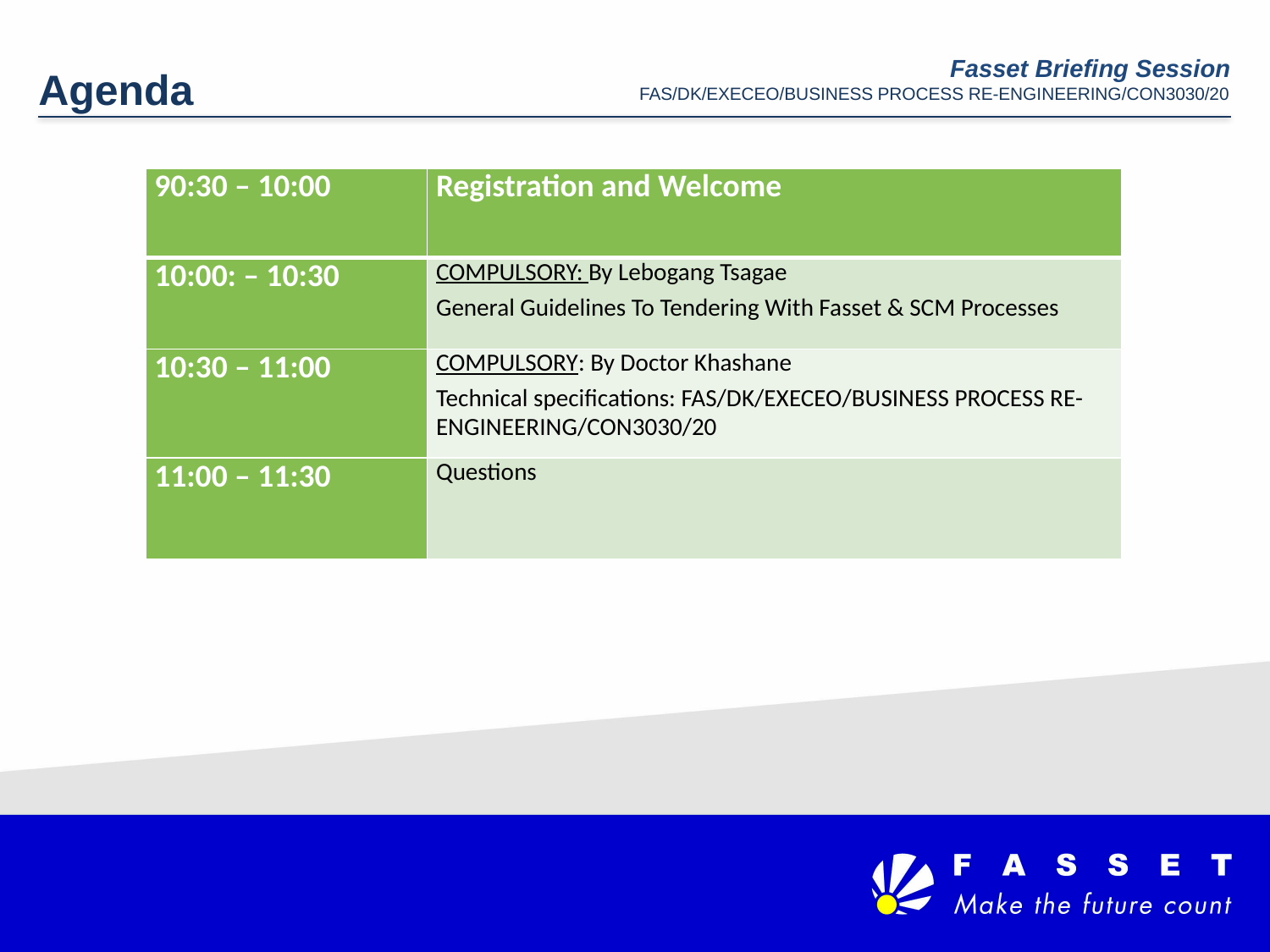

Agenda
Fasset Briefing Session
FAS/DK/EXECEO/BUSINESS PROCESS RE-ENGINEERING/CON3030/20

| 90:30 – 10:00 | Registration and Welcome |
| --- | --- |
| 10:00: – 10:30 | COMPULSORY: By Lebogang Tsagae General Guidelines To Tendering With Fasset & SCM Processes |
| 10:30 – 11:00 | COMPULSORY: By Doctor Khashane Technical specifications: FAS/DK/EXECEO/BUSINESS PROCESS RE-ENGINEERING/CON3030/20 |
| 11:00 – 11:30 | Questions |